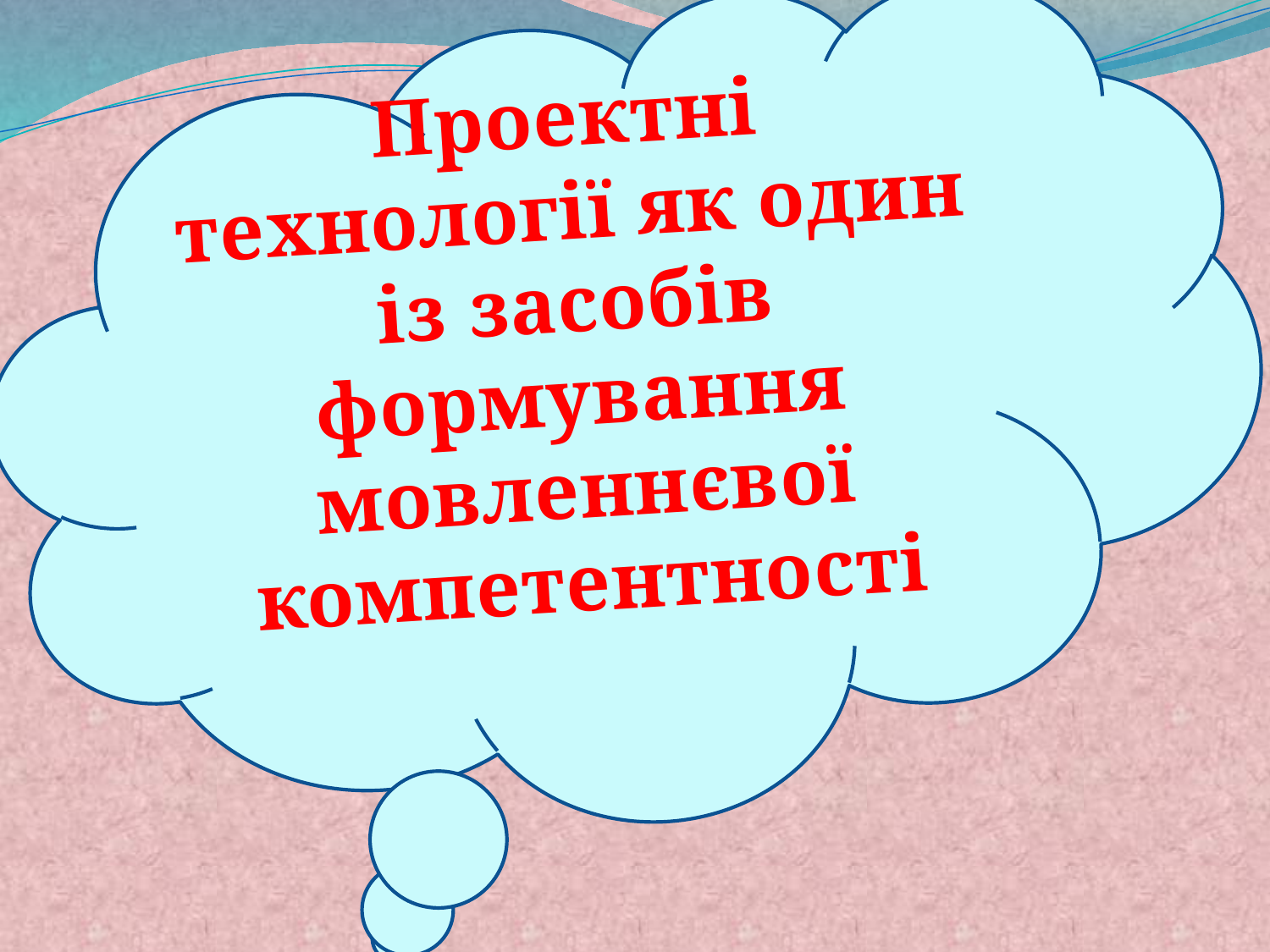

Проектні технології як один із засобів формування мовленнєвої компетентності